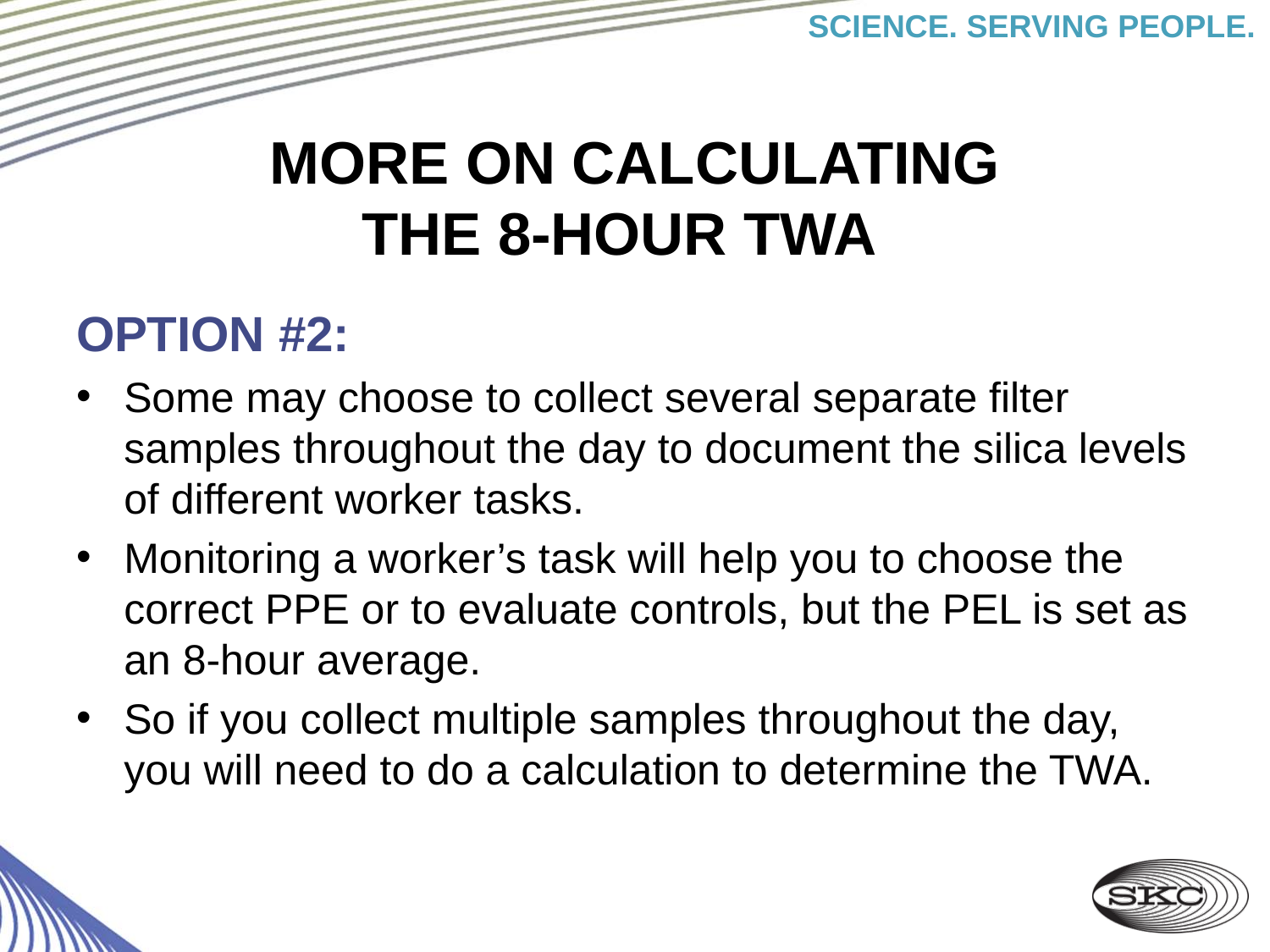

# More on calculating the 8-HOUR TWA
OPTION #2:
Some may choose to collect several separate filter samples throughout the day to document the silica levels of different worker tasks.
Monitoring a worker’s task will help you to choose the correct PPE or to evaluate controls, but the PEL is set as an 8-hour average.
So if you collect multiple samples throughout the day, you will need to do a calculation to determine the TWA.